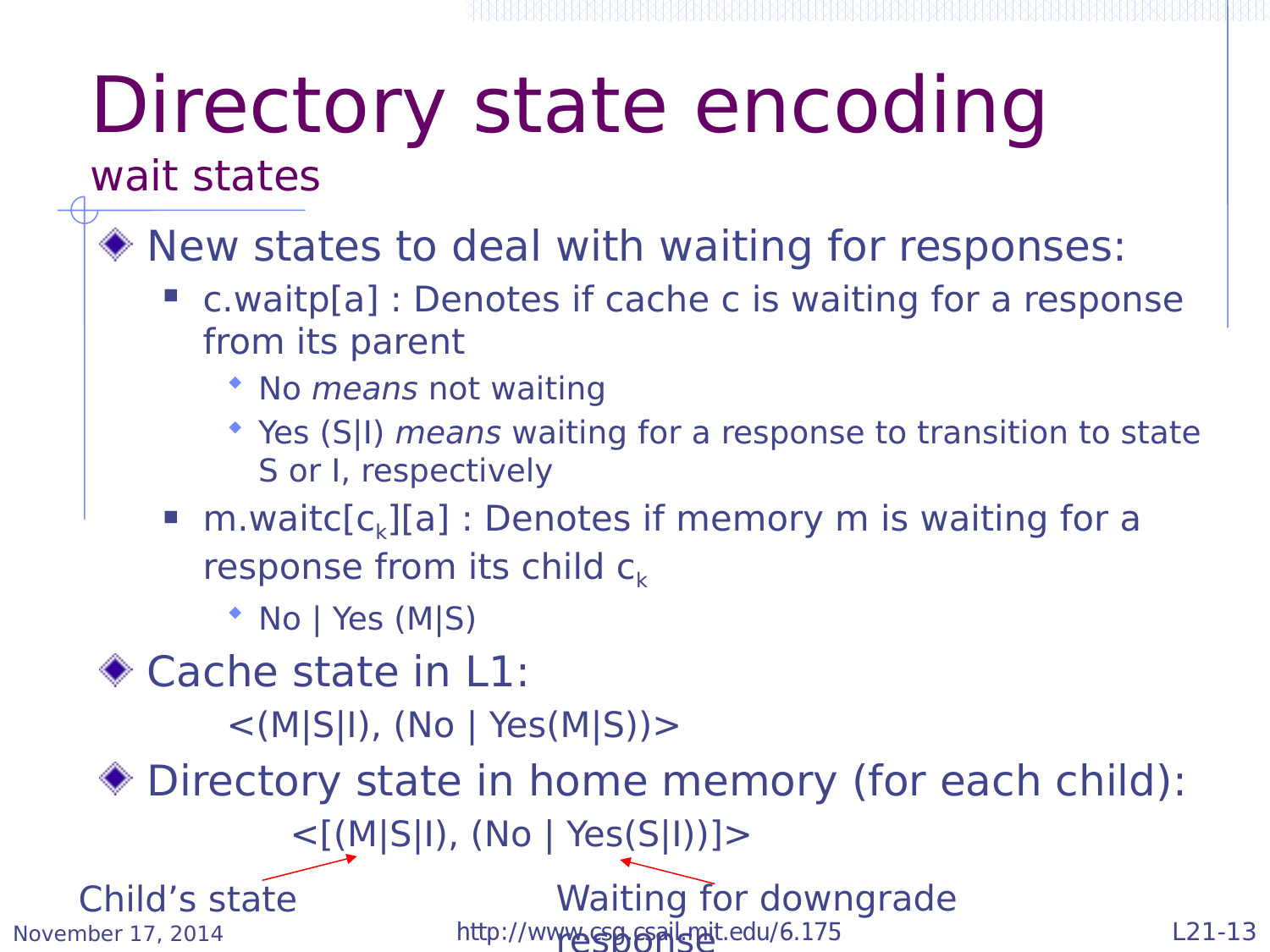

# Directory state encoding wait states
New states to deal with waiting for responses:
c.waitp[a] : Denotes if cache c is waiting for a response from its parent
No means not waiting
Yes (S|I) means waiting for a response to transition to state S or I, respectively
m.waitc[ck][a] : Denotes if memory m is waiting for a response from its child ck
No | Yes (M|S)
Cache state in L1:
<(M|S|I), (No | Yes(M|S))>
Directory state in home memory (for each child):
	<[(M|S|I), (No | Yes(S|I))]>

Waiting for downgrade response
Child’s state
November 17, 2014
http://www.csg.csail.mit.edu/6.175
L21-13